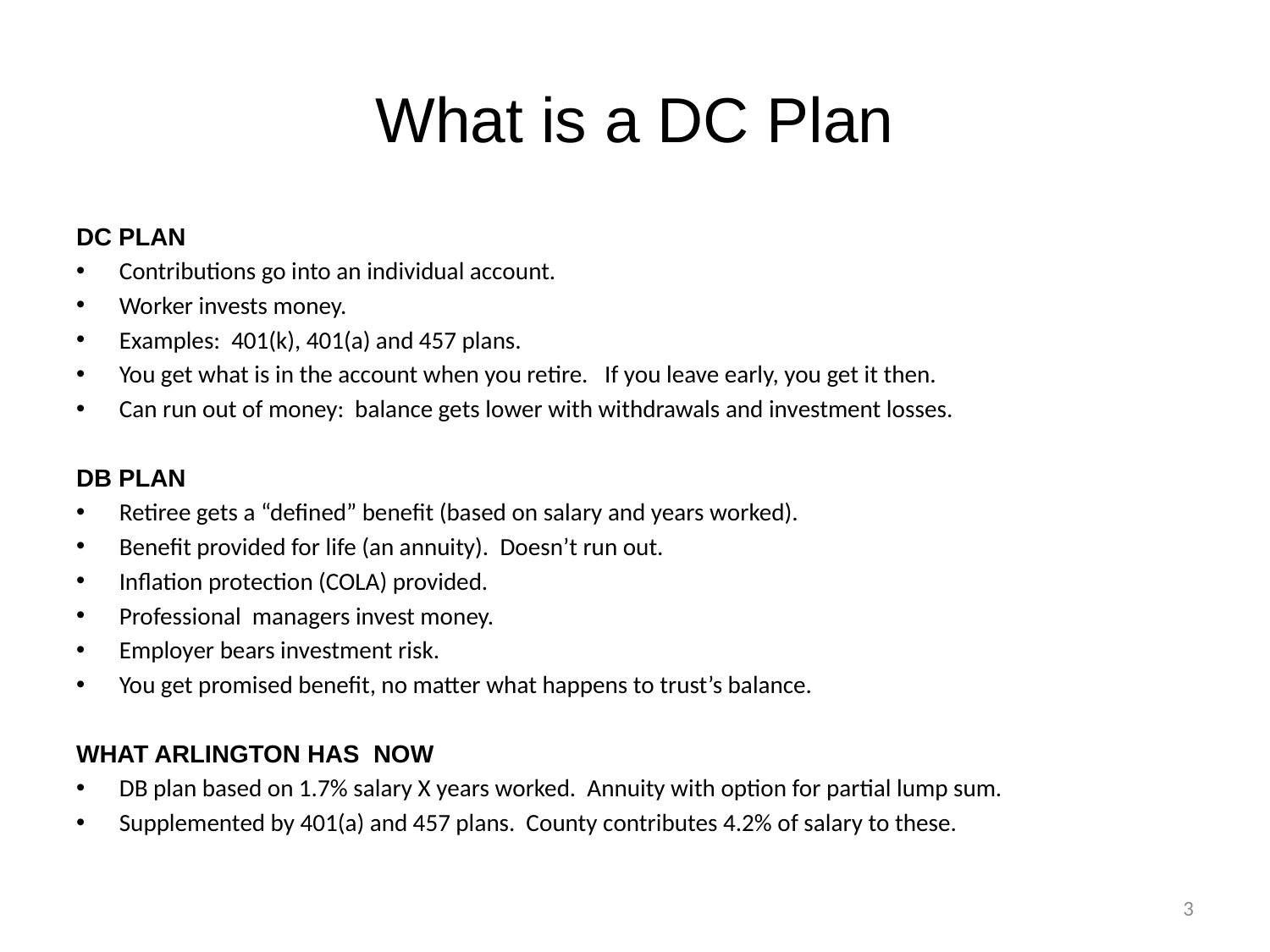

# What is a DC Plan

DC PLAN
Contributions go into an individual account.
Worker invests money.
Examples:  401(k), 401(a) and 457 plans.
You get what is in the account when you retire.   If you leave early, you get it then.
Can run out of money:  balance gets lower with withdrawals and investment losses.

DB PLAN
Retiree gets a “defined” benefit (based on salary and years worked).
Benefit provided for life (an annuity).  Doesn’t run out.
Inflation protection (COLA) provided.
Professional  managers invest money.
Employer bears investment risk.
You get promised benefit, no matter what happens to trust’s balance.

WHAT ARLINGTON HAS  NOW
DB plan based on 1.7% salary X years worked.  Annuity with option for partial lump sum.
Supplemented by 401(a) and 457 plans.  County contributes 4.2% of salary to these.

3